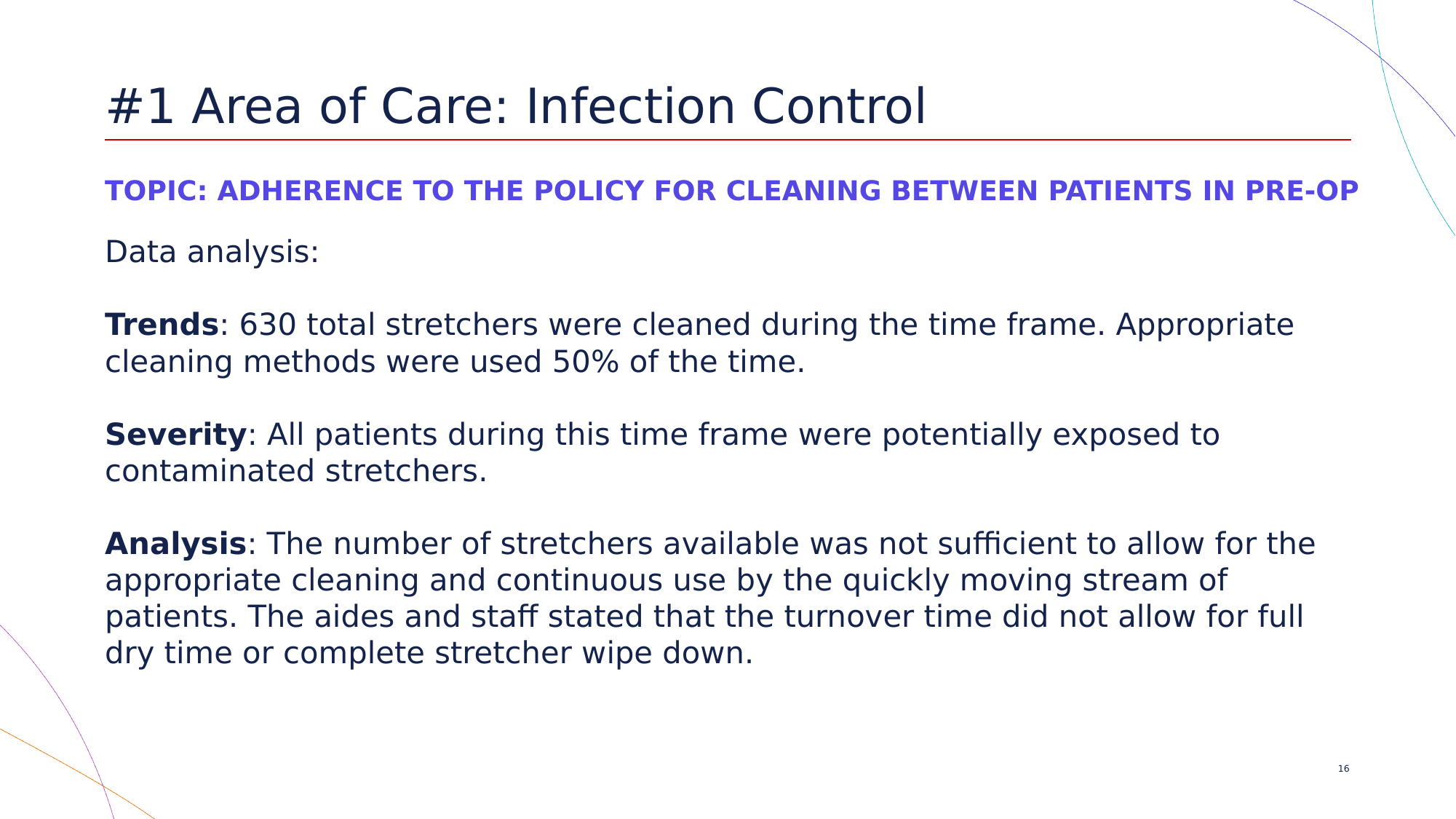

# #1 Area of Care: Infection Control
TOPIC: ADHERENCE TO THE POLICY FOR CLEANING BETWEEN PATIENTS IN PRE-OP
Data analysis:

Trends: 630 total stretchers were cleaned during the time frame. Appropriate cleaning methods were used 50% of the time.

Severity: All patients during this time frame were potentially exposed to contaminated stretchers.

Analysis: The number of stretchers available was not sufficient to allow for the appropriate cleaning and continuous use by the quickly moving stream of patients. The aides and staff stated that the turnover time did not allow for full dry time or complete stretcher wipe down.